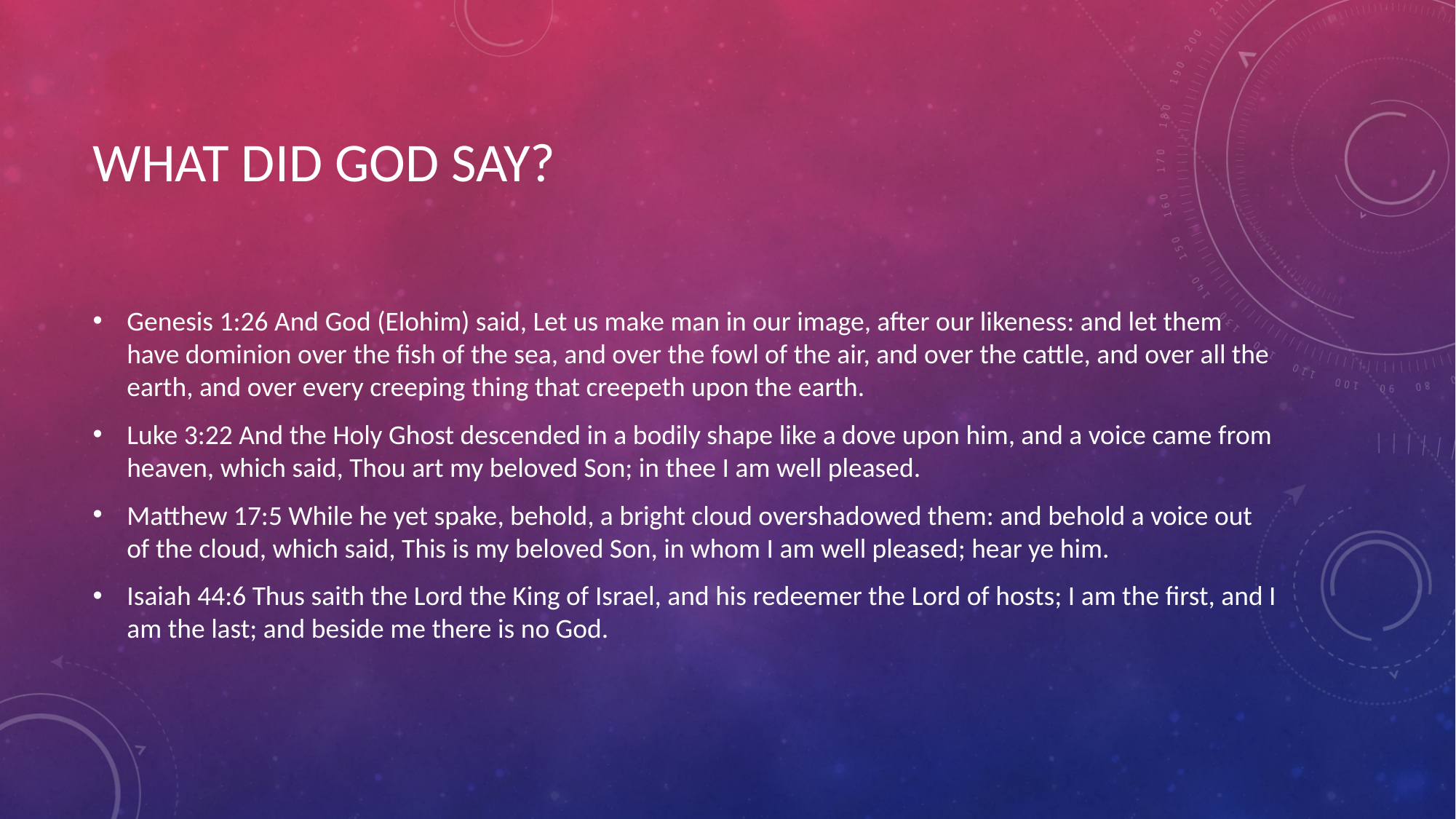

# What did God Say?
Genesis 1:26 And God (Elohim) said, Let us make man in our image, after our likeness: and let them have dominion over the fish of the sea, and over the fowl of the air, and over the cattle, and over all the earth, and over every creeping thing that creepeth upon the earth.
Luke 3:22 And the Holy Ghost descended in a bodily shape like a dove upon him, and a voice came from heaven, which said, Thou art my beloved Son; in thee I am well pleased.
Matthew 17:5 While he yet spake, behold, a bright cloud overshadowed them: and behold a voice out of the cloud, which said, This is my beloved Son, in whom I am well pleased; hear ye him.
Isaiah 44:6 Thus saith the Lord the King of Israel, and his redeemer the Lord of hosts; I am the first, and I am the last; and beside me there is no God.